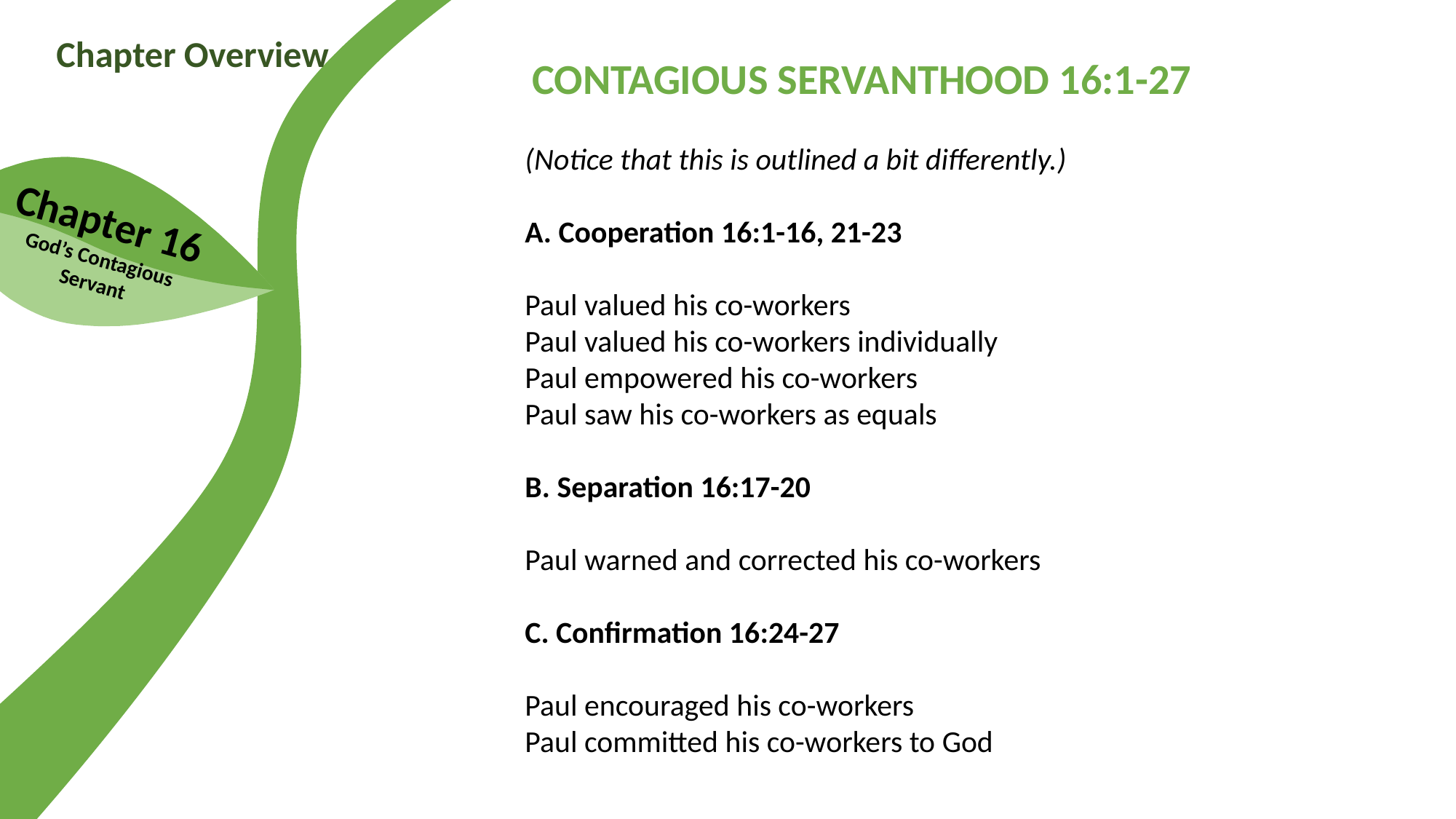

CONTAGIOUS SERVANTHOOD 16:1-27

(Notice that this is outlined a bit differently.)

A. Cooperation 16:1-16, 21-23

Paul valued his co-workers
Paul valued his co-workers individually
Paul empowered his co-workers
Paul saw his co-workers as equals

B. Separation 16:17-20

Paul warned and corrected his co-workers

C. Confirmation 16:24-27

Paul encouraged his co-workers
Paul committed his co-workers to God

Chapter Overview

Chapter 16
God’s Contagious
Servant